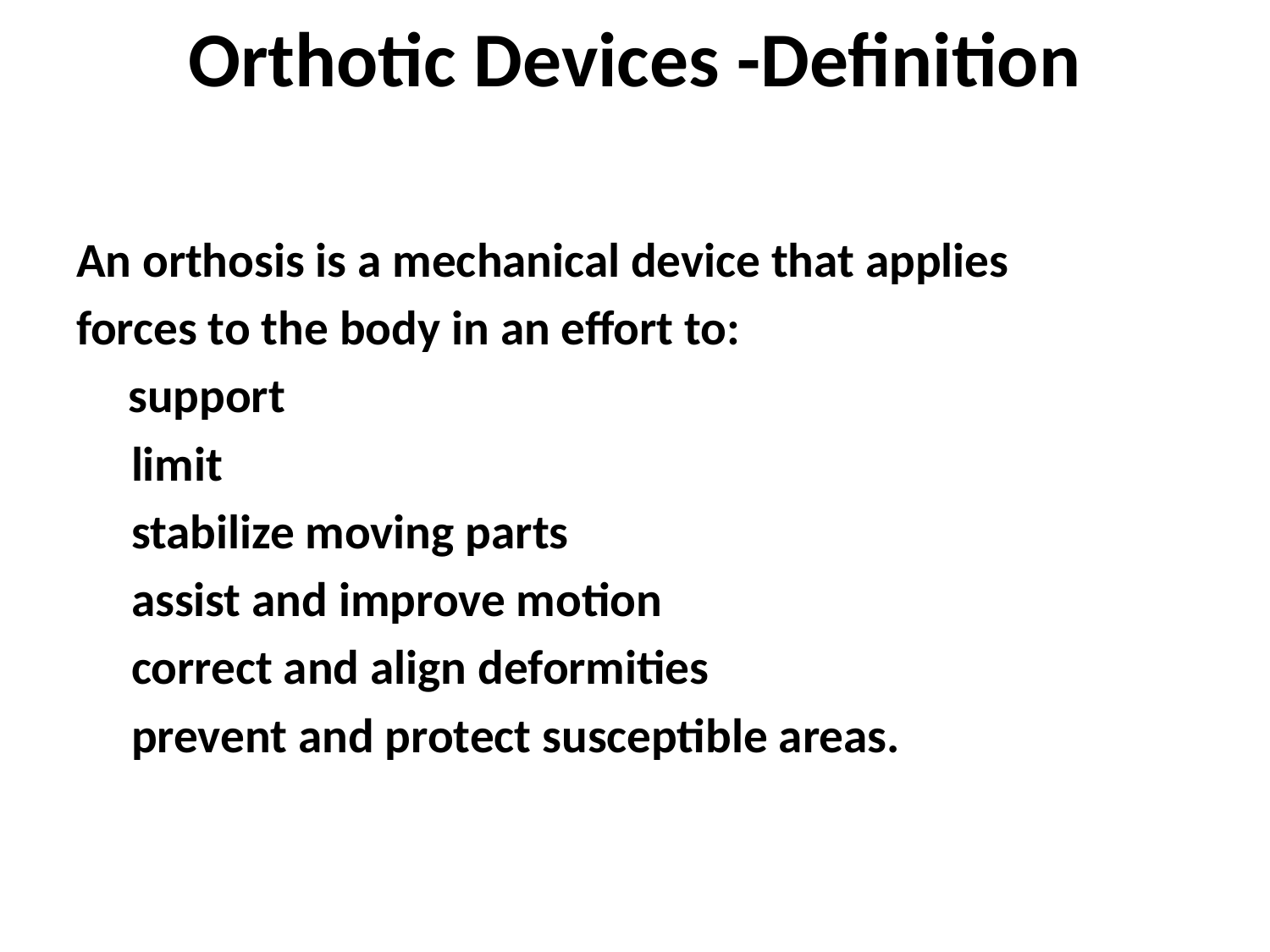

# Orthotic Devices -Definition
An orthosis is a mechanical device that applies
forces to the body in an effort to:
	 support
     limit
     stabilize moving parts
     assist and improve motion
     correct and align deformities
     prevent and protect susceptible areas.